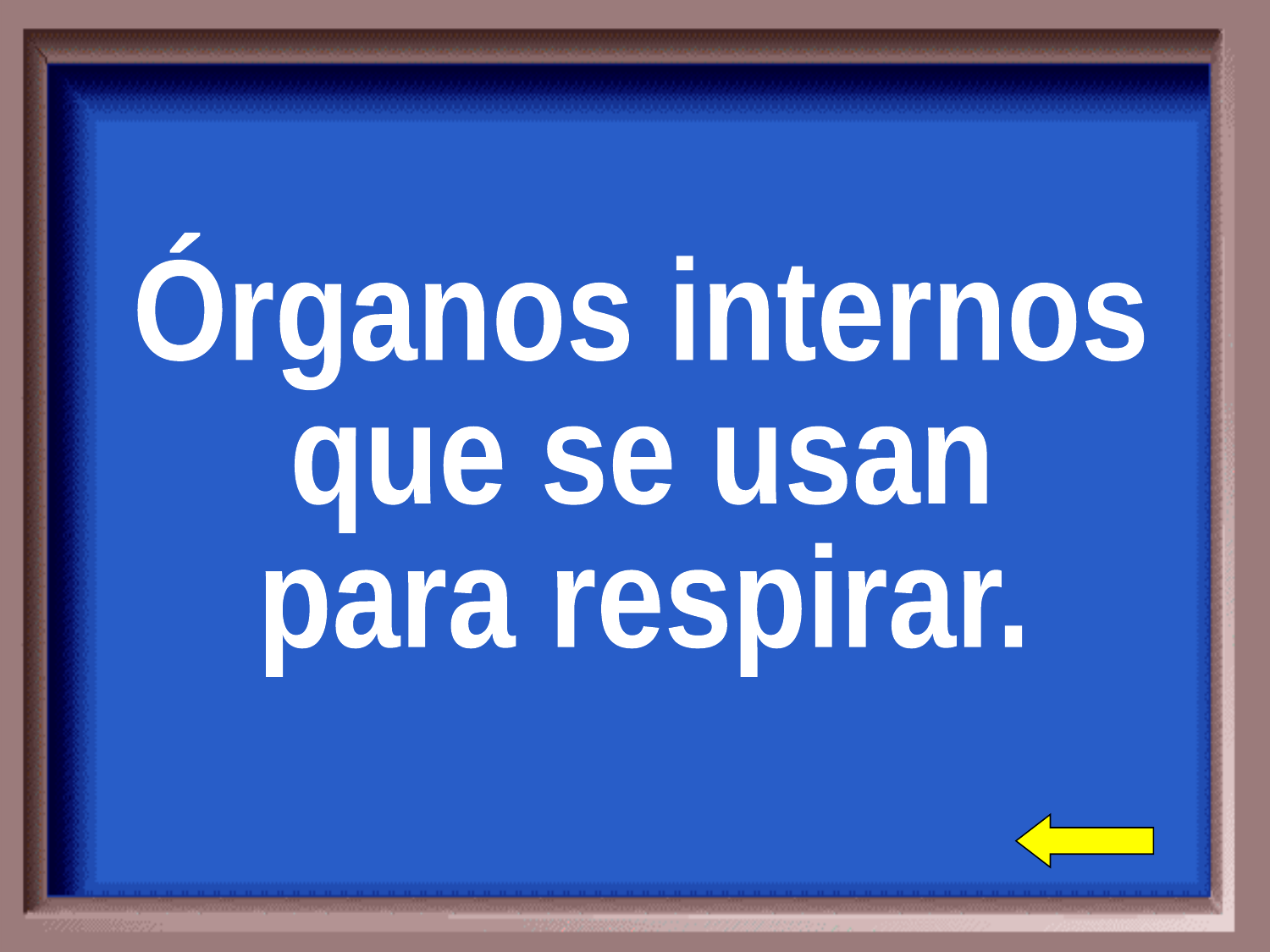

Órganos internos
que se usan
para respirar.